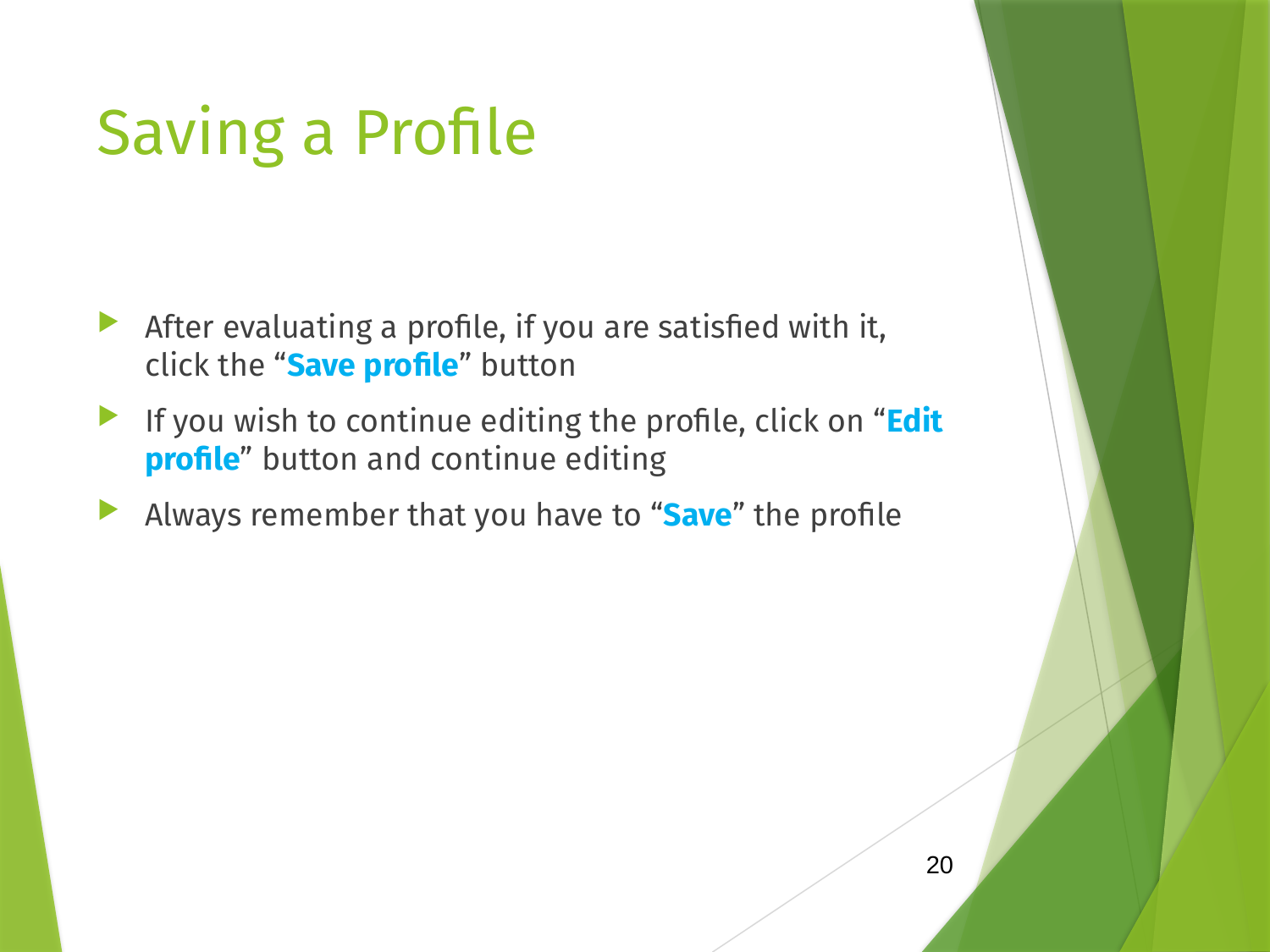

# Saving a Profile
After evaluating a profile, if you are satisfied with it, click the “Save profile” button
If you wish to continue editing the profile, click on “Edit profile” button and continue editing
Always remember that you have to “Save” the profile
20